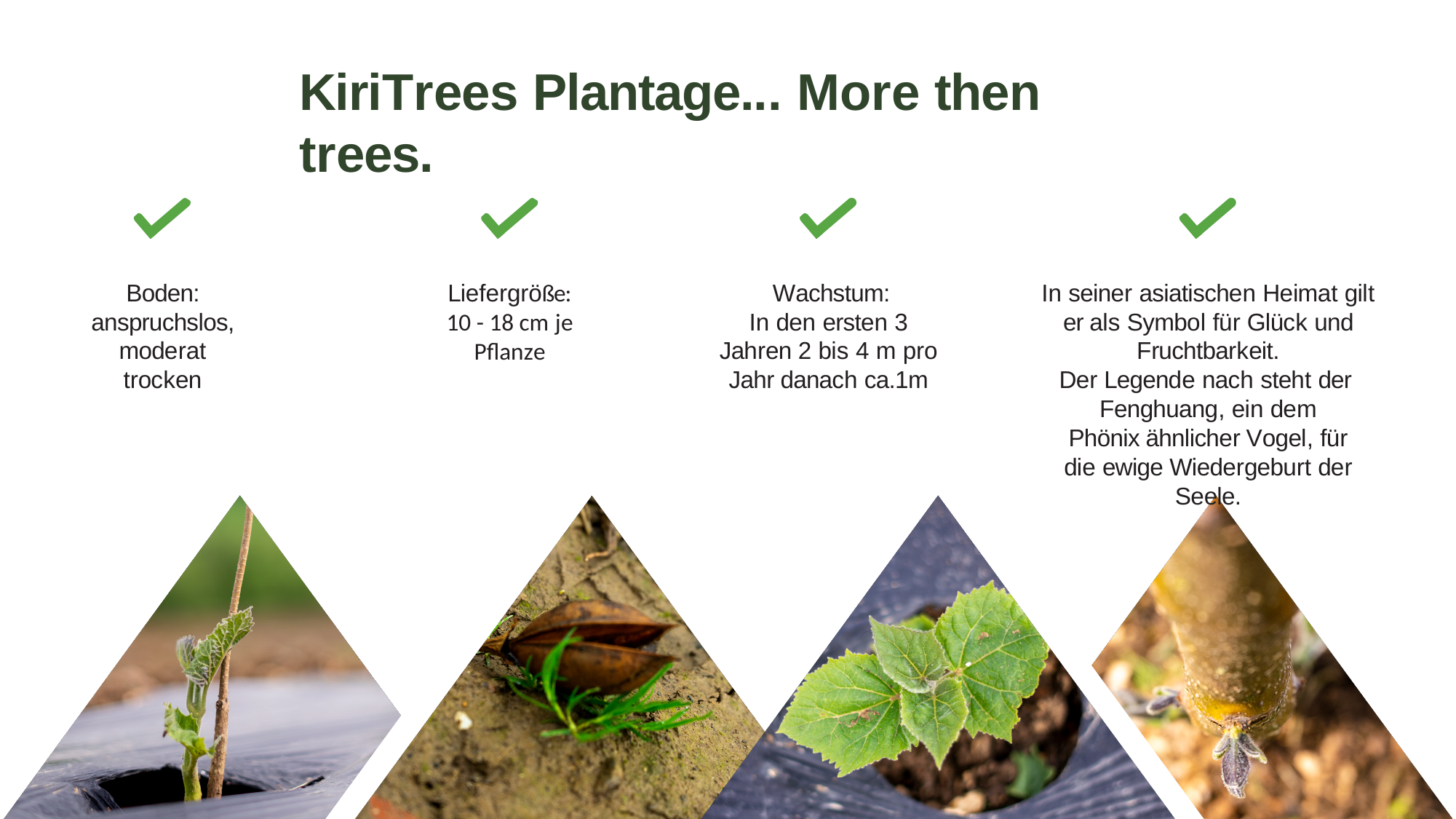

# KiriTrees Plantage... More then trees.

Boden: anspruchslos, moderat trocken
Liefergröße:
10 - 18 cm je Pflanze
Wachstum:
In den ersten 3 Jahren 2 bis 4 m pro Jahr danach ca.1m
In seiner asiatischen Heimat gilt er als Symbol für Glück und Fruchtbarkeit.
Der Legende nach steht der Fenghuang, ein dem Phönix ähnlicher Vogel, für die ewige Wiedergeburt der Seele.